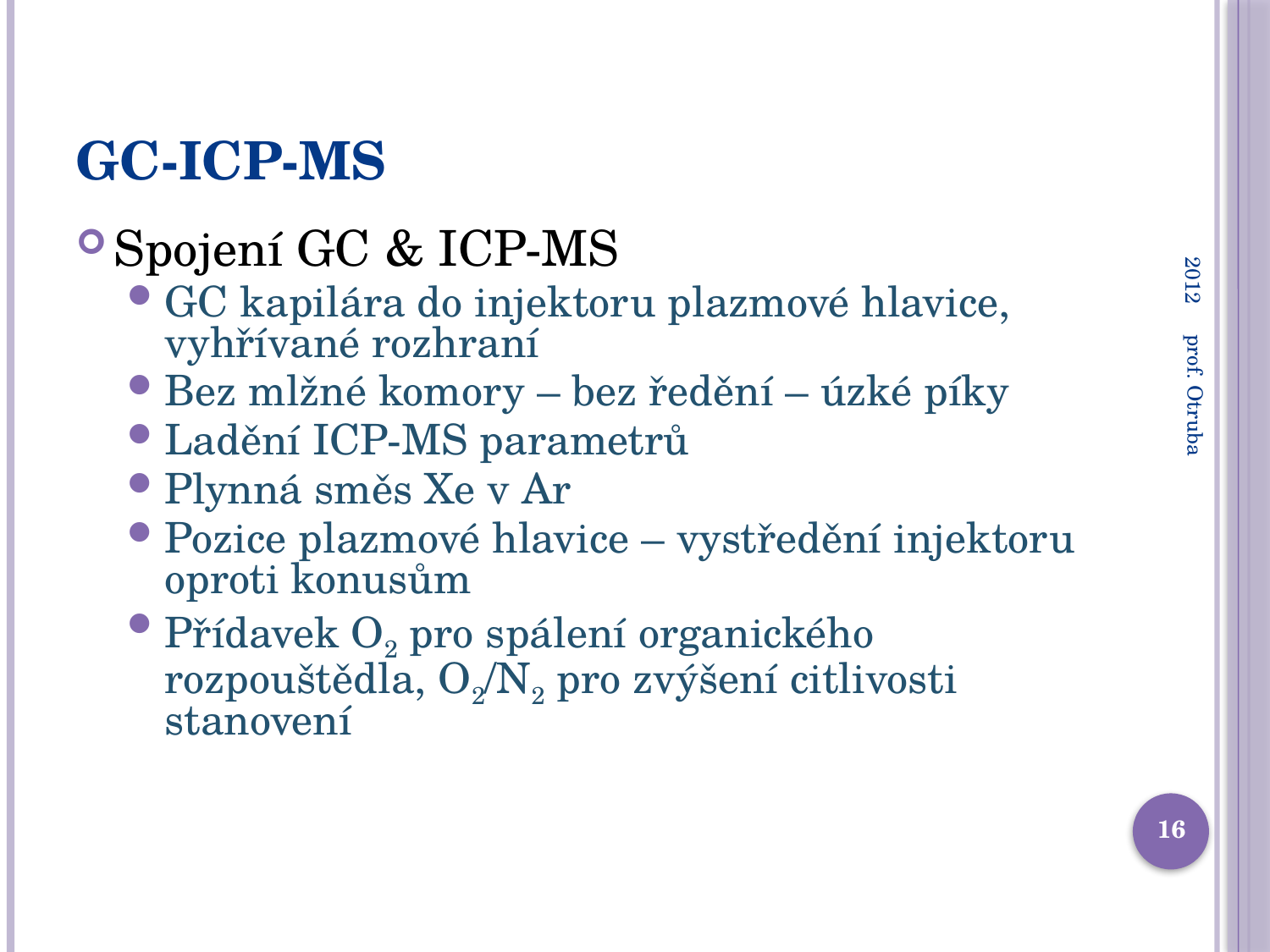

# GC-ICP-MS
2012
Spojení GC & ICP-MS
GC kapilára do injektoru plazmové hlavice, vyhřívané rozhraní
Bez mlžné komory – bez ředění – úzké píky
Ladění ICP-MS parametrů
Plynná směs Xe v Ar
Pozice plazmové hlavice – vystředění injektoru oproti konusům
Přídavek O2 pro spálení organického rozpouštědla, O2/N2 pro zvýšení citlivosti stanovení
prof. Otruba
16